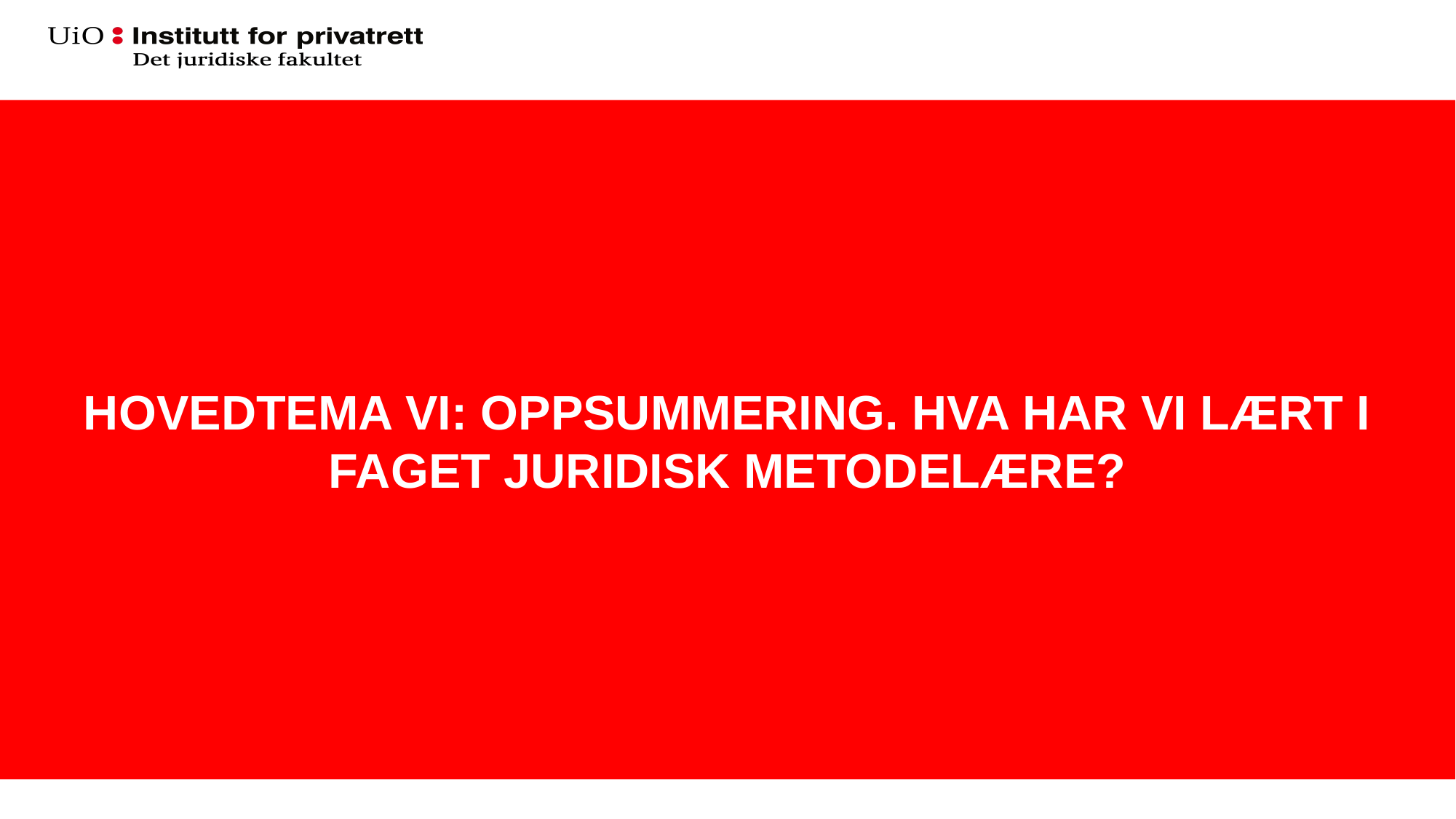

# HOVEDTEMA VI: OPPSUMMERING. HVA HAR VI LÆRT I FAGET JURIDISK METODELÆRE?